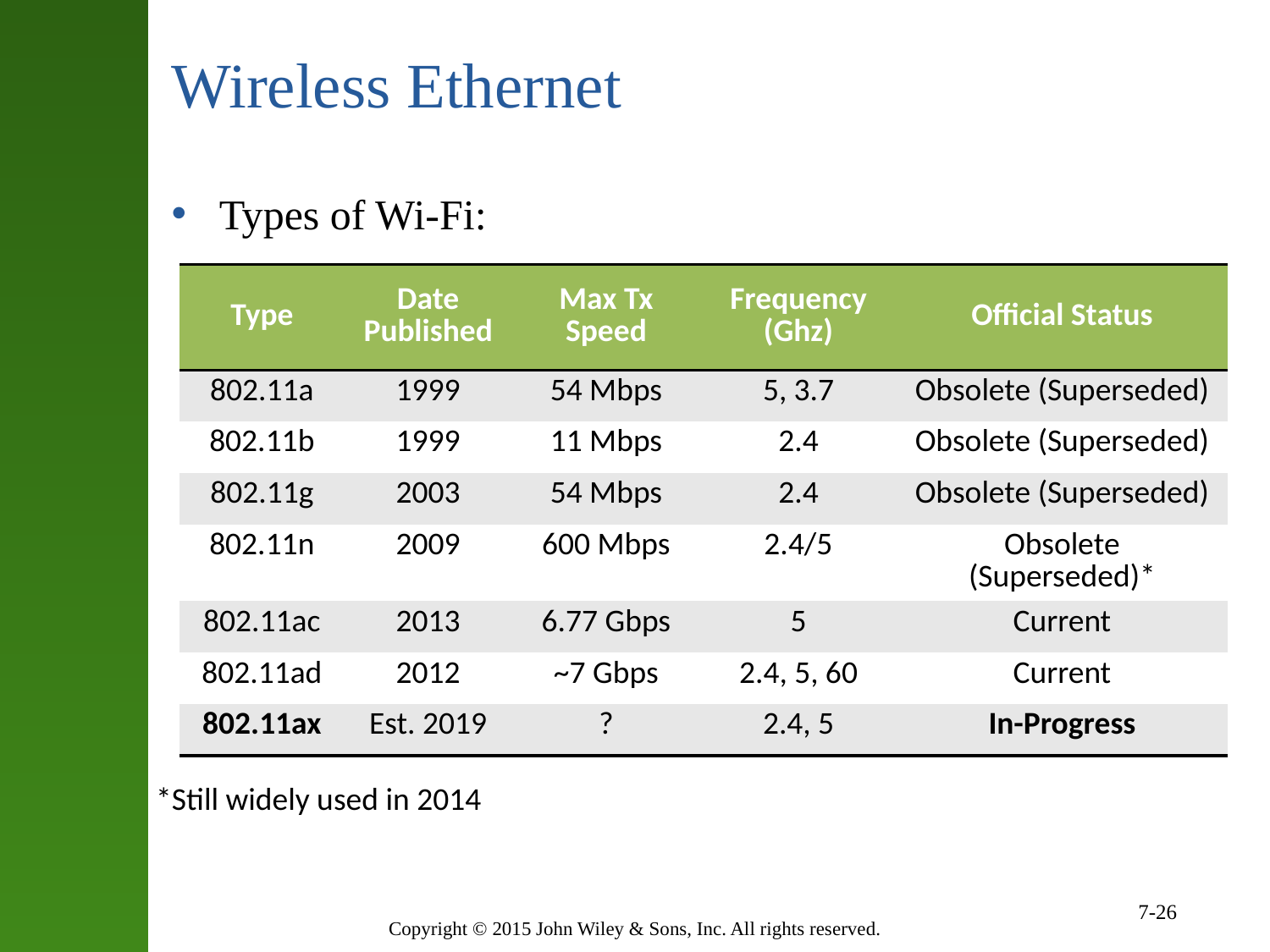

# Wireless Ethernet
Types of Wi-Fi:
| Type | Date Published | Max Tx Speed | Frequency (Ghz) | Official Status |
| --- | --- | --- | --- | --- |
| 802.11a | 1999 | 54 Mbps | 5, 3.7 | Obsolete (Superseded) |
| 802.11b | 1999 | 11 Mbps | 2.4 | Obsolete (Superseded) |
| 802.11g | 2003 | 54 Mbps | 2.4 | Obsolete (Superseded) |
| 802.11n | 2009 | 600 Mbps | 2.4/5 | Obsolete (Superseded)\* |
| 802.11ac | 2013 | 6.77 Gbps | 5 | Current |
| 802.11ad | 2012 | ~7 Gbps | 2.4, 5, 60 | Current |
| 802.11ax | Est. 2019 | ? | 2.4, 5 | In-Progress |
*Still widely used in 2014